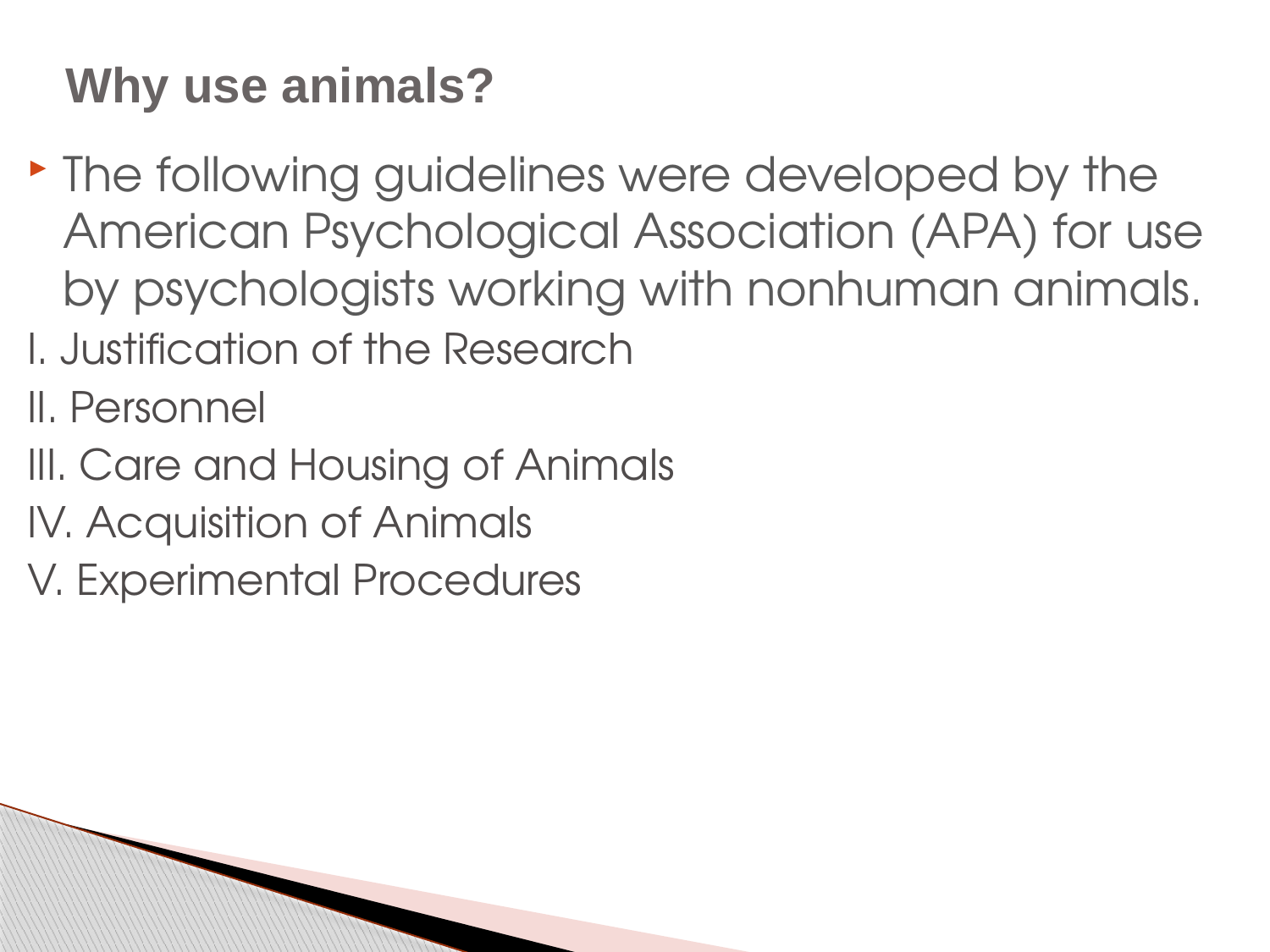

# Why use animals?
The following guidelines were developed by the American Psychological Association (APA) for use by psychologists working with nonhuman animals.
I. Justification of the Research
II. Personnel
III. Care and Housing of Animals
IV. Acquisition of Animals
V. Experimental Procedures